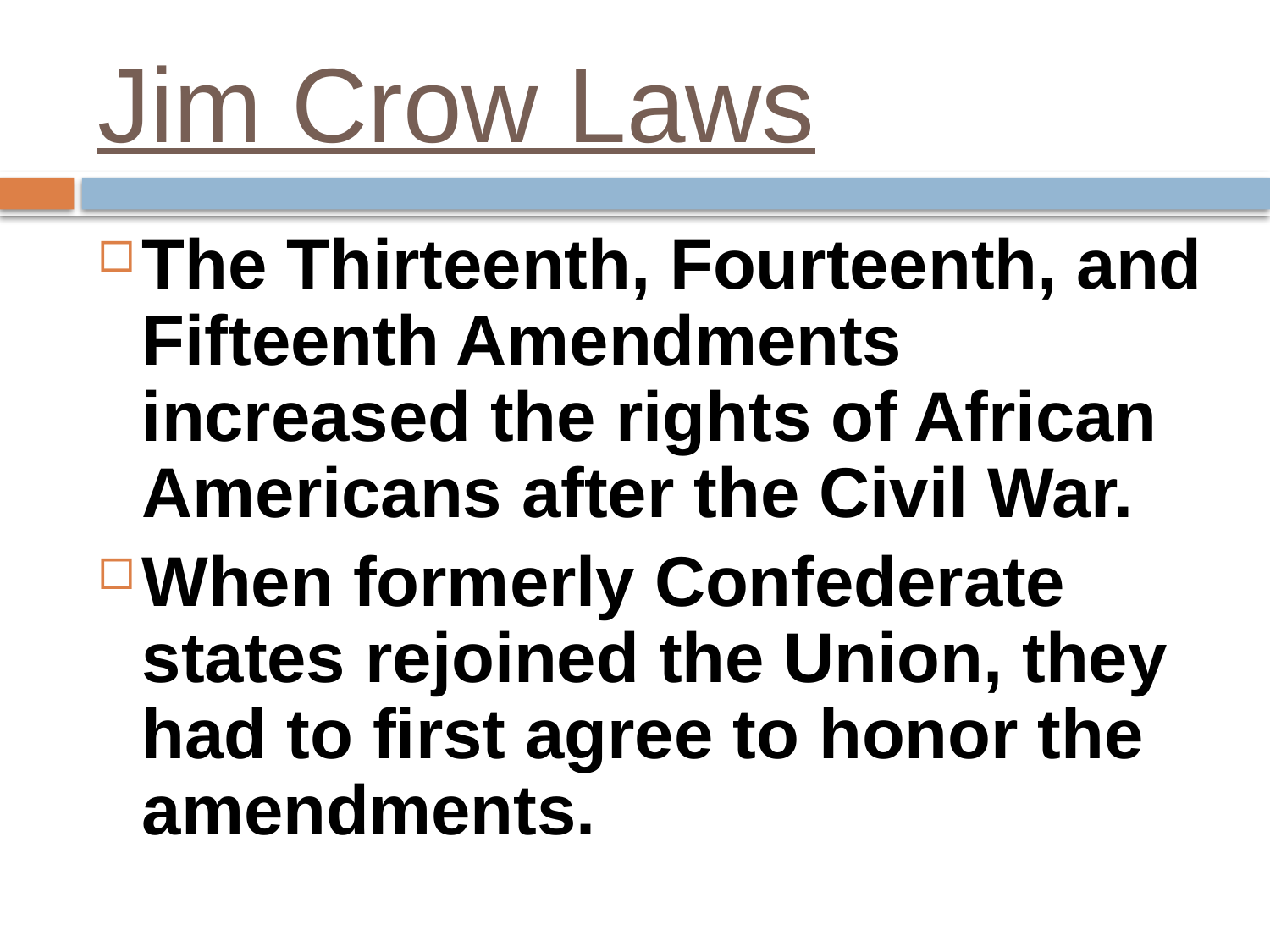

# Jim Crow Laws
The Thirteenth, Fourteenth, and Fifteenth Amendments increased the rights of African Americans after the Civil War.
When formerly Confederate states rejoined the Union, they had to first agree to honor the amendments.